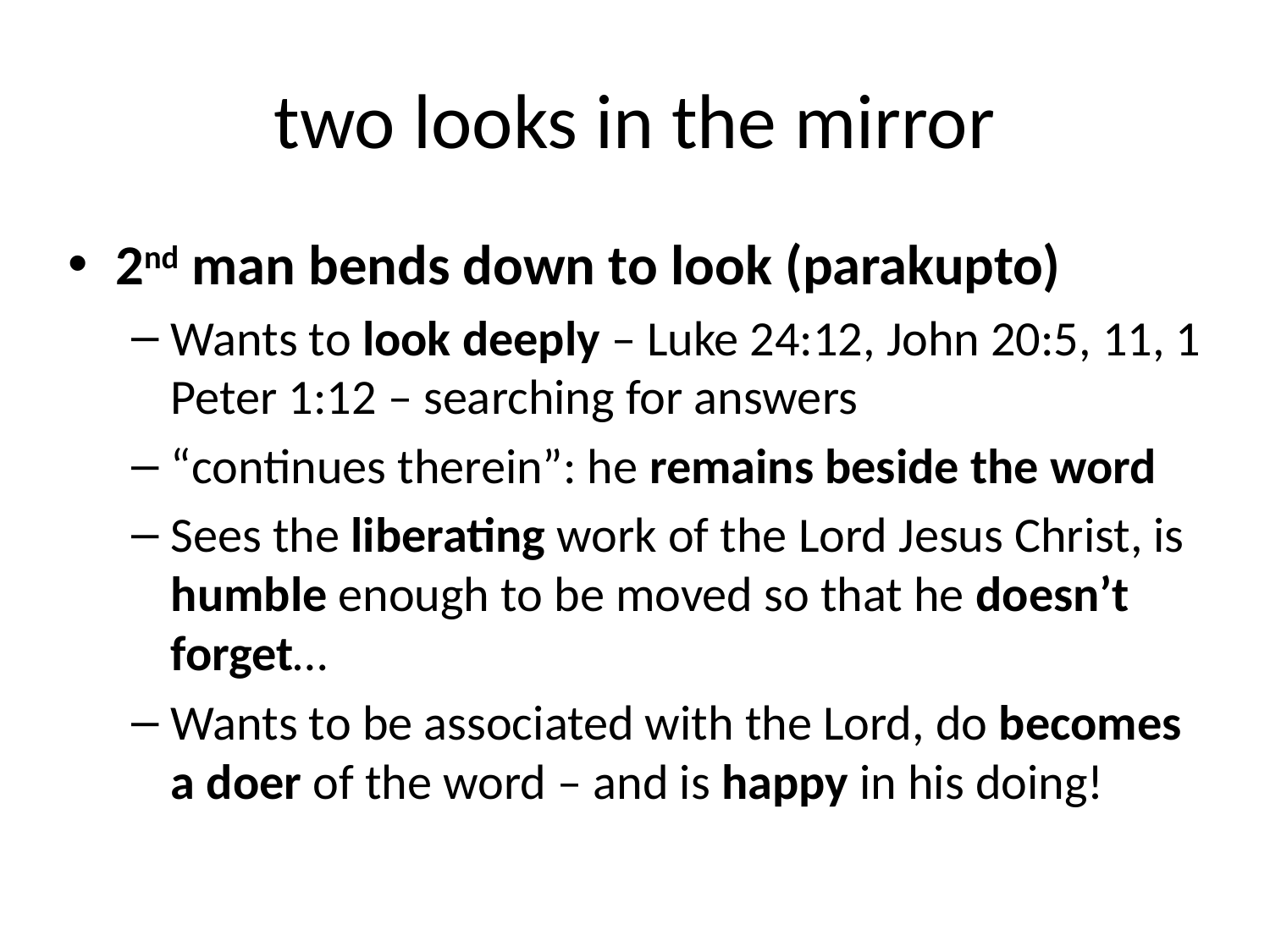

# two looks in the mirror
2nd man bends down to look (parakupto)
Wants to look deeply – Luke 24:12, John 20:5, 11, 1 Peter 1:12 – searching for answers
“continues therein”: he remains beside the word
Sees the liberating work of the Lord Jesus Christ, is humble enough to be moved so that he doesn’t forget…
Wants to be associated with the Lord, do becomes a doer of the word – and is happy in his doing!